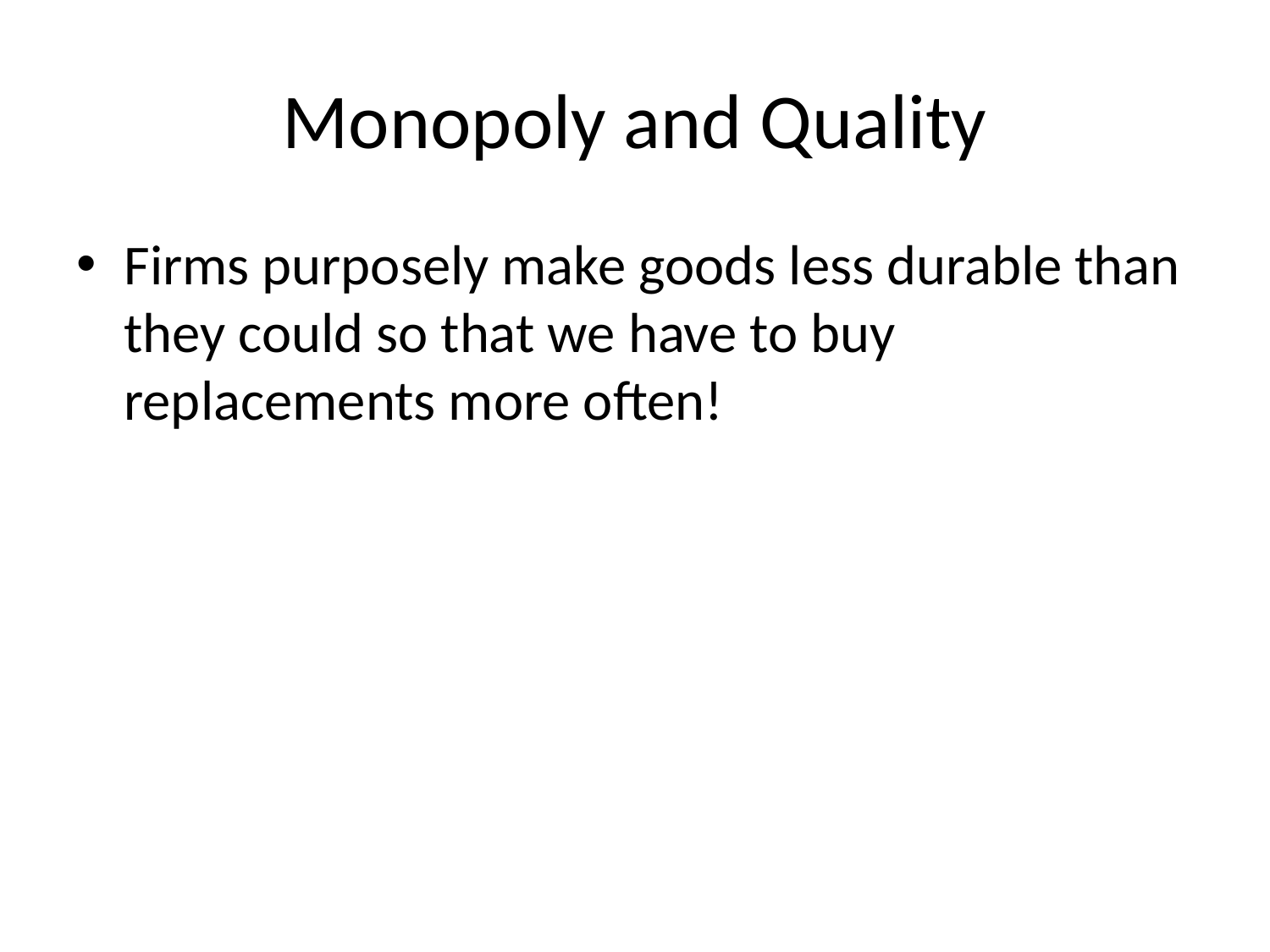

# Monopoly and Quality
Firms purposely make goods less durable than they could so that we have to buy replacements more often!